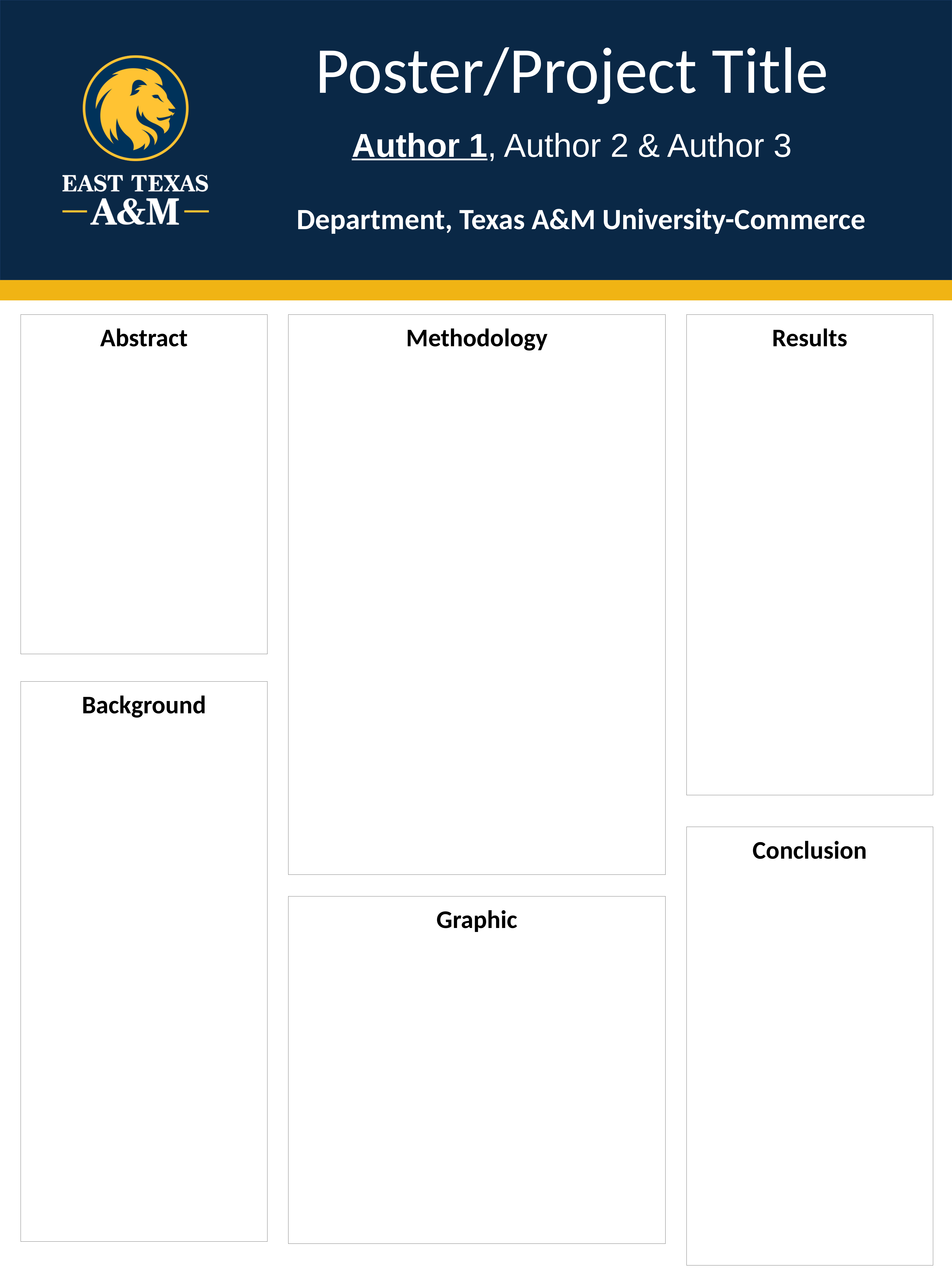

# Poster/Project Title
Author 1, Author 2 & Author 3
Department, Texas A&M University-Commerce
Abstract

Methodology

Results

Background

Conclusion

Graphic